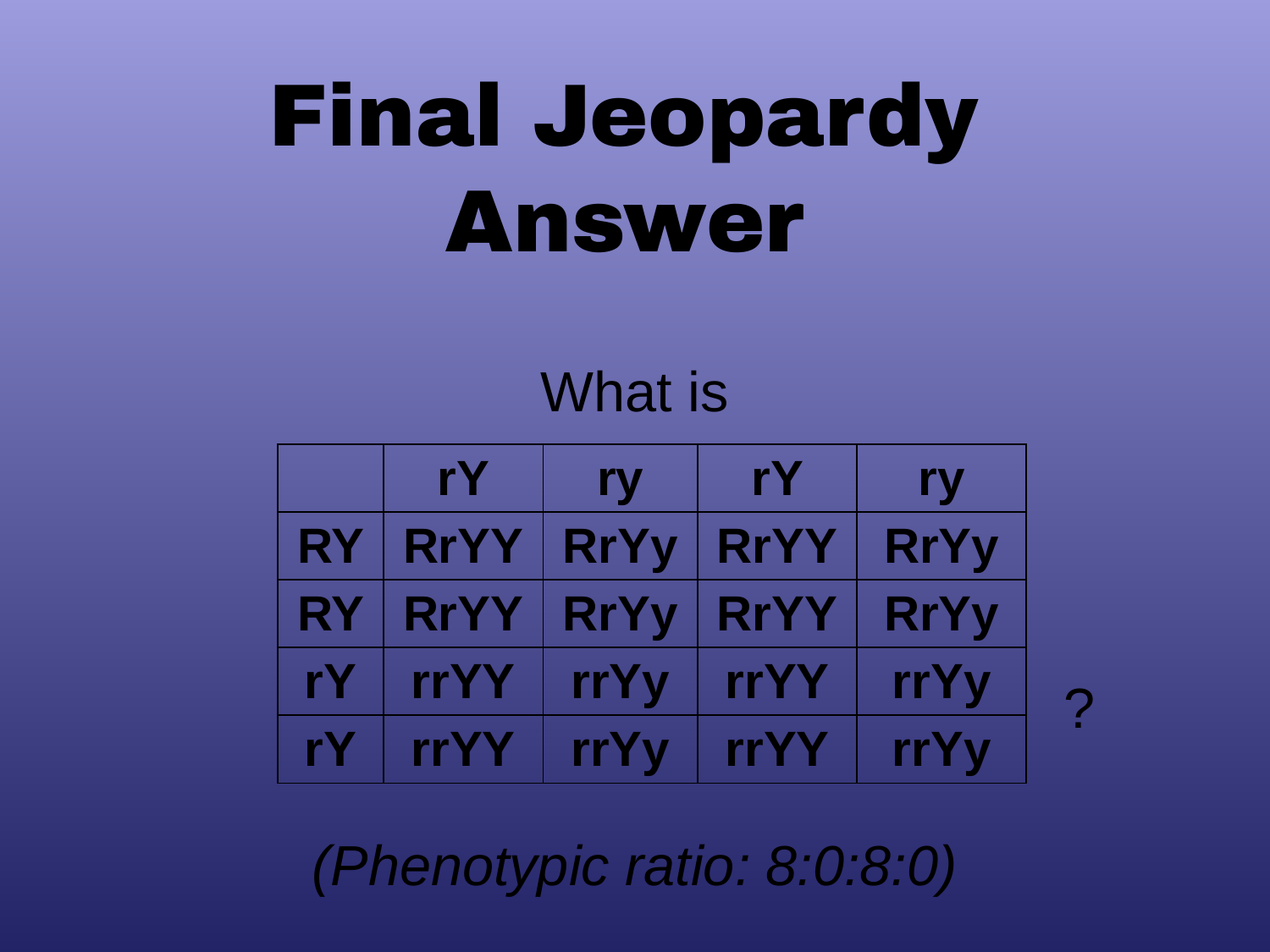

# Final Jeopardy Answer
What is

							?

(Phenotypic ratio: 8:0:8:0)
|  | rY | ry | rY | ry |
| --- | --- | --- | --- | --- |
| RY | RrYY | RrYy | RrYY | RrYy |
| RY | RrYY | RrYy | RrYY | RrYy |
| rY | rrYY | rrYy | rrYY | rrYy |
| rY | rrYY | rrYy | rrYY | rrYy |